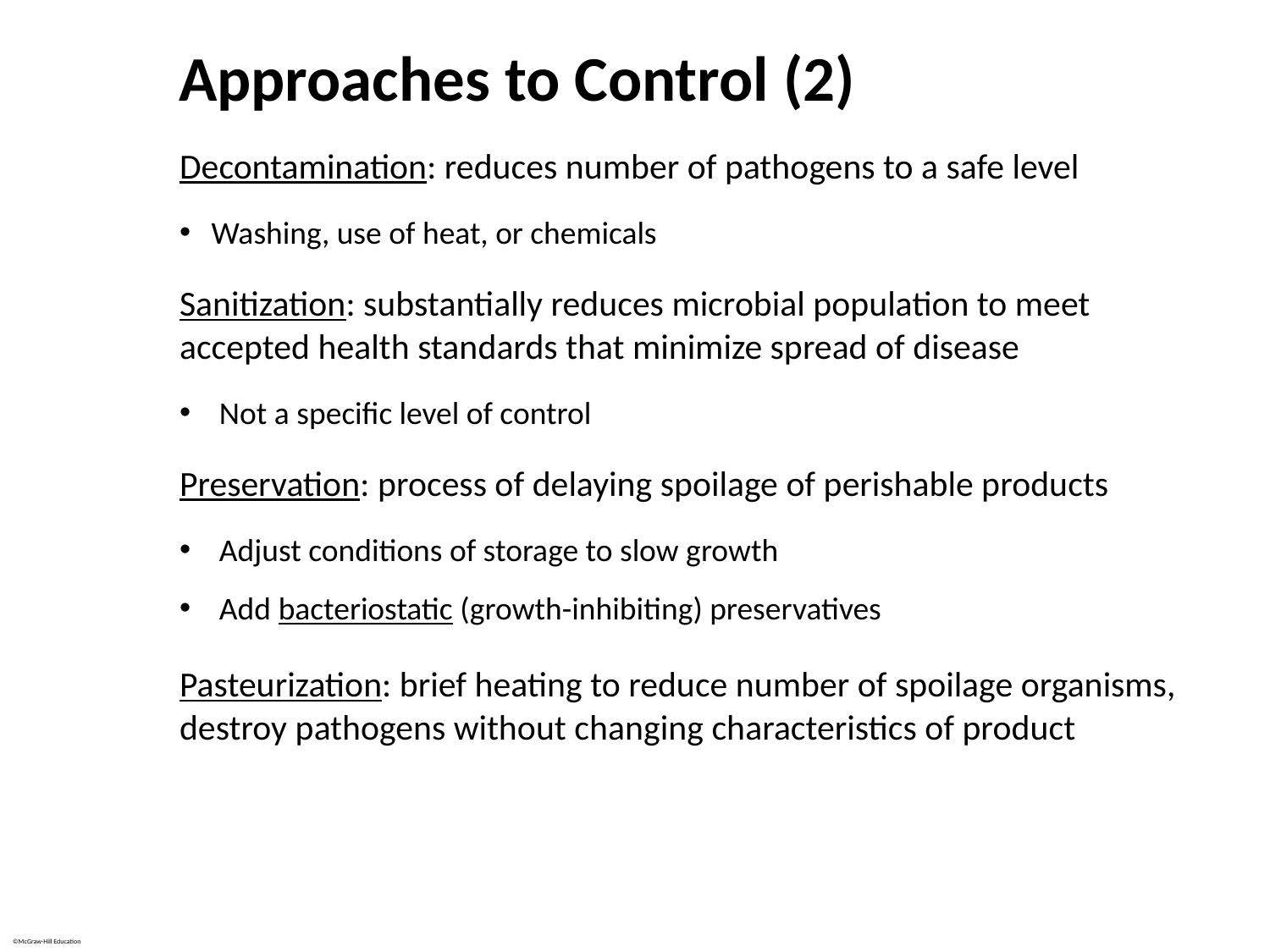

# Approaches to Control (2)
Decontamination: reduces number of pathogens to a safe level
Washing, use of heat, or chemicals
Sanitization: substantially reduces microbial population to meet accepted health standards that minimize spread of disease
Not a specific level of control
Preservation: process of delaying spoilage of perishable products
Adjust conditions of storage to slow growth
Add bacteriostatic (growth-inhibiting) preservatives
Pasteurization: brief heating to reduce number of spoilage organisms, destroy pathogens without changing characteristics of product